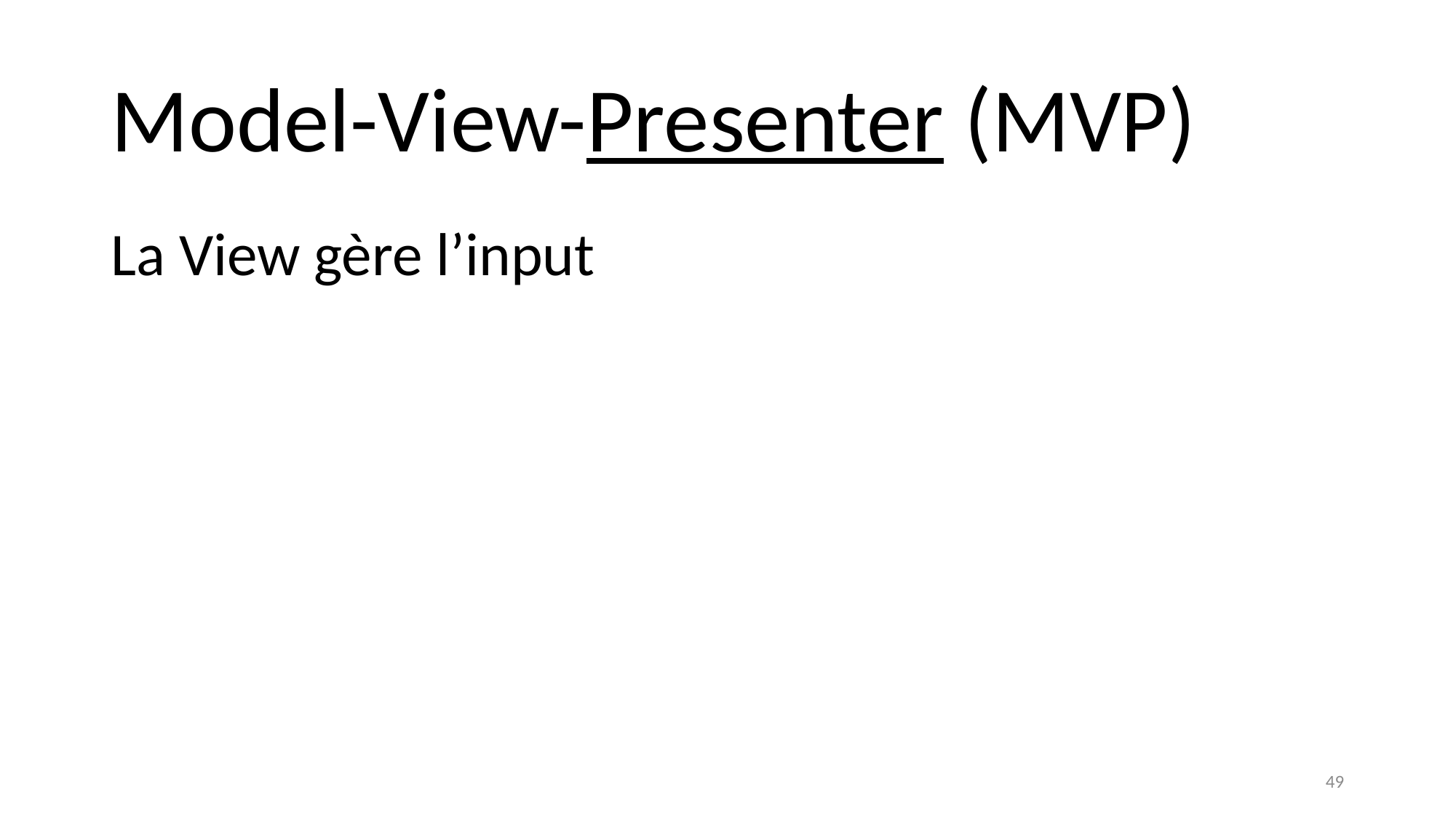

# Model-View-Presenter (MVP)
La View gère l’input
49